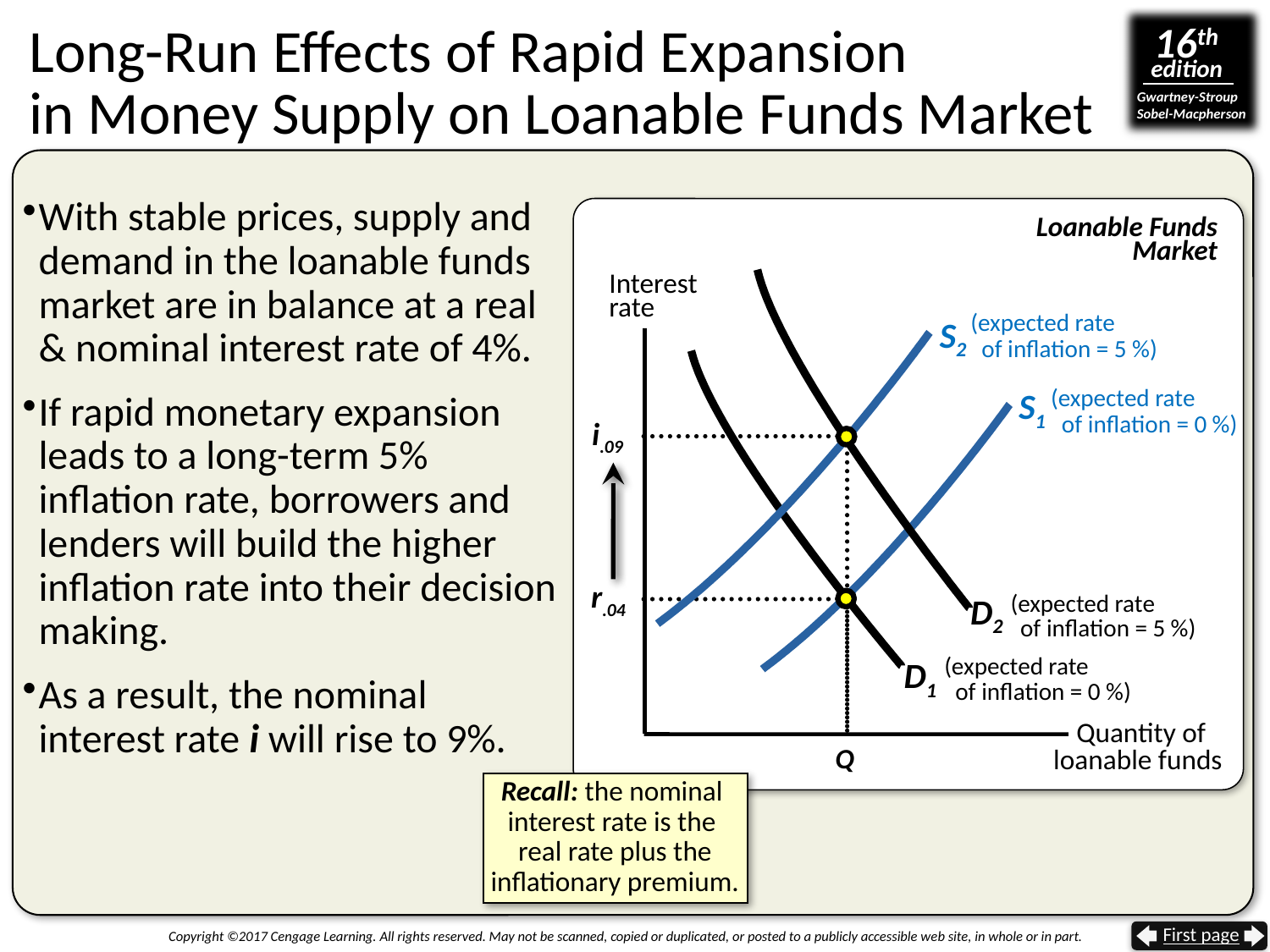

# Long-Run Effects of Rapid Expansion in Money Supply on Loanable Funds Market
With stable prices, supply and demand in the loanable funds market are in balance at a real & nominal interest rate of 4%.
If rapid monetary expansion leads to a long-term 5% inflation rate, borrowers and lenders will build the higher inflation rate into their decision making.
As a result, the nominal interest rate i will rise to 9%.

Loanable Funds
Market
Interest
rate

 (expected rate
 D2
of inflation = 5 %)
 (expected rate
S2

of inflation = 5 %)

 (expected rate
S1

of inflation = 0 %)
i.09

r.04

 (expected rate
 D1
of inflation = 0 %)
 Quantity of loanable funds

Q

Recall: the nominal
interest rate is the
real rate plus the
inflationary premium.